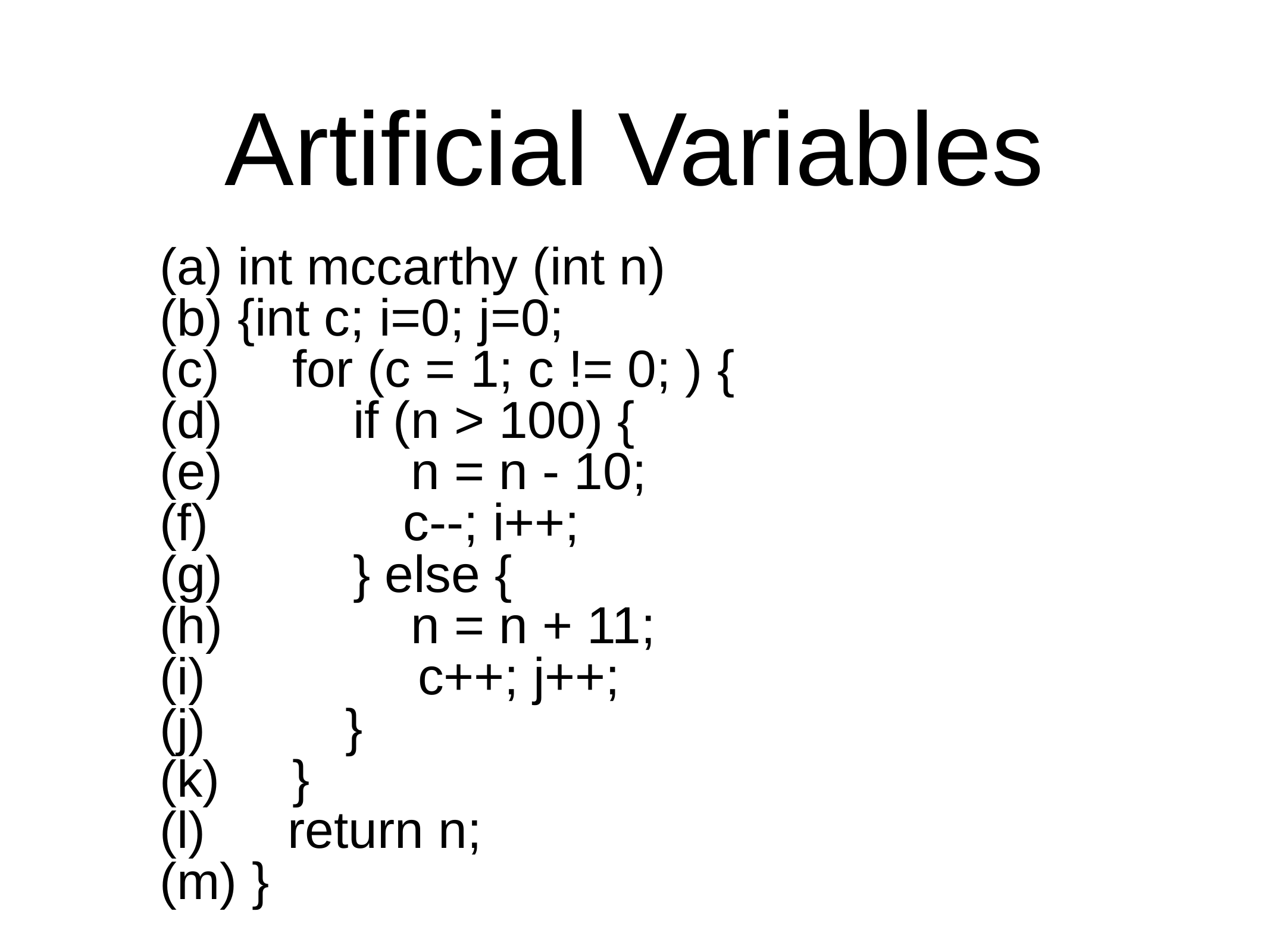

# Artificial Variables
 int mccarthy (int n)
 {int c; i=0; j=0;
     for (c = 1; c != 0; ) {
         if (n > 100) {
             n = n - 10;
             c--; i++;
         } else {
             n = n + 11;
              c++; j++;
         }
     }
     return n;
 }